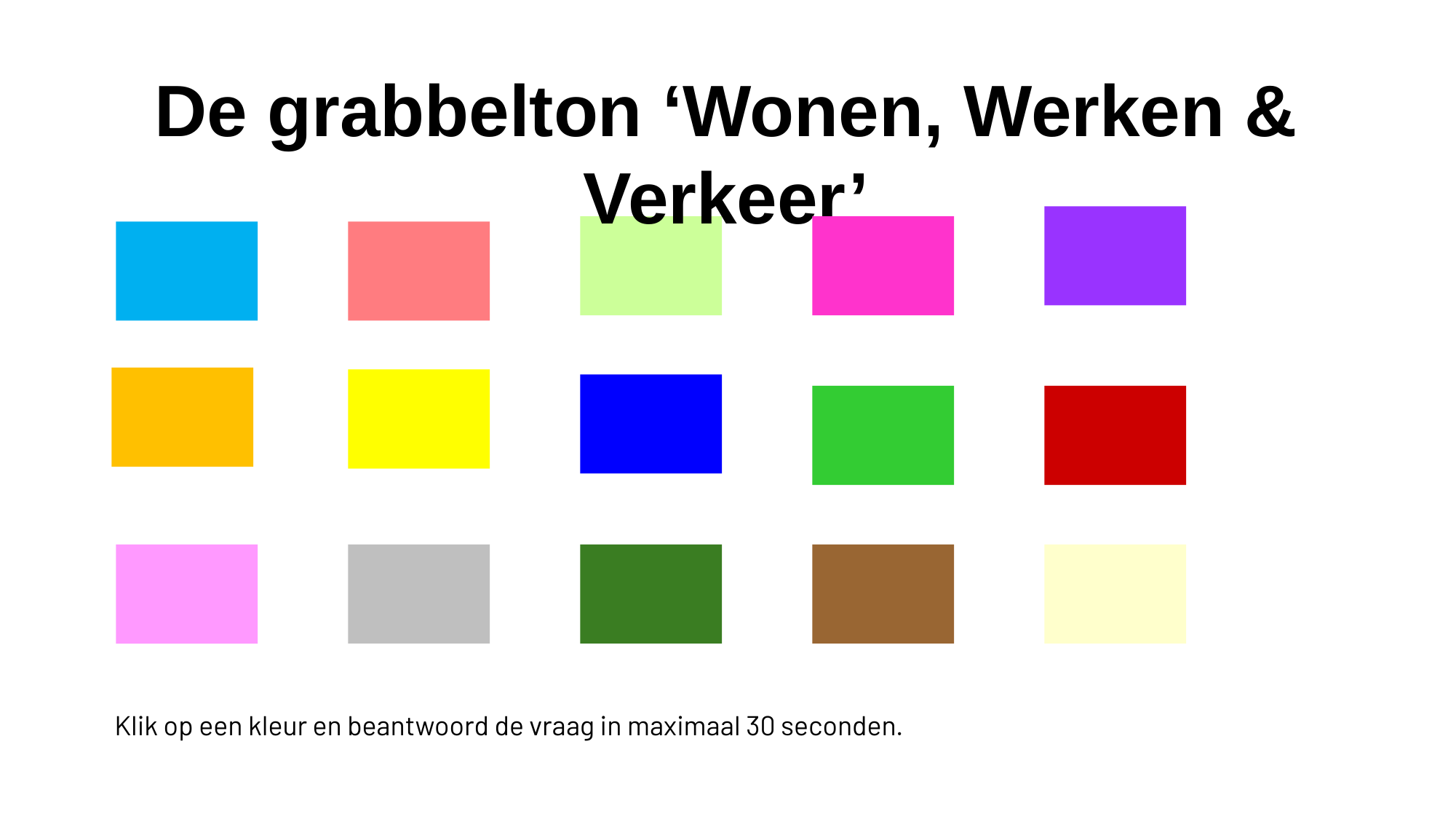

De grabbelton ‘Wonen, Werken & Verkeer’

Klik op een kleur en beantwoord de vraag in maximaal 30 seconden.